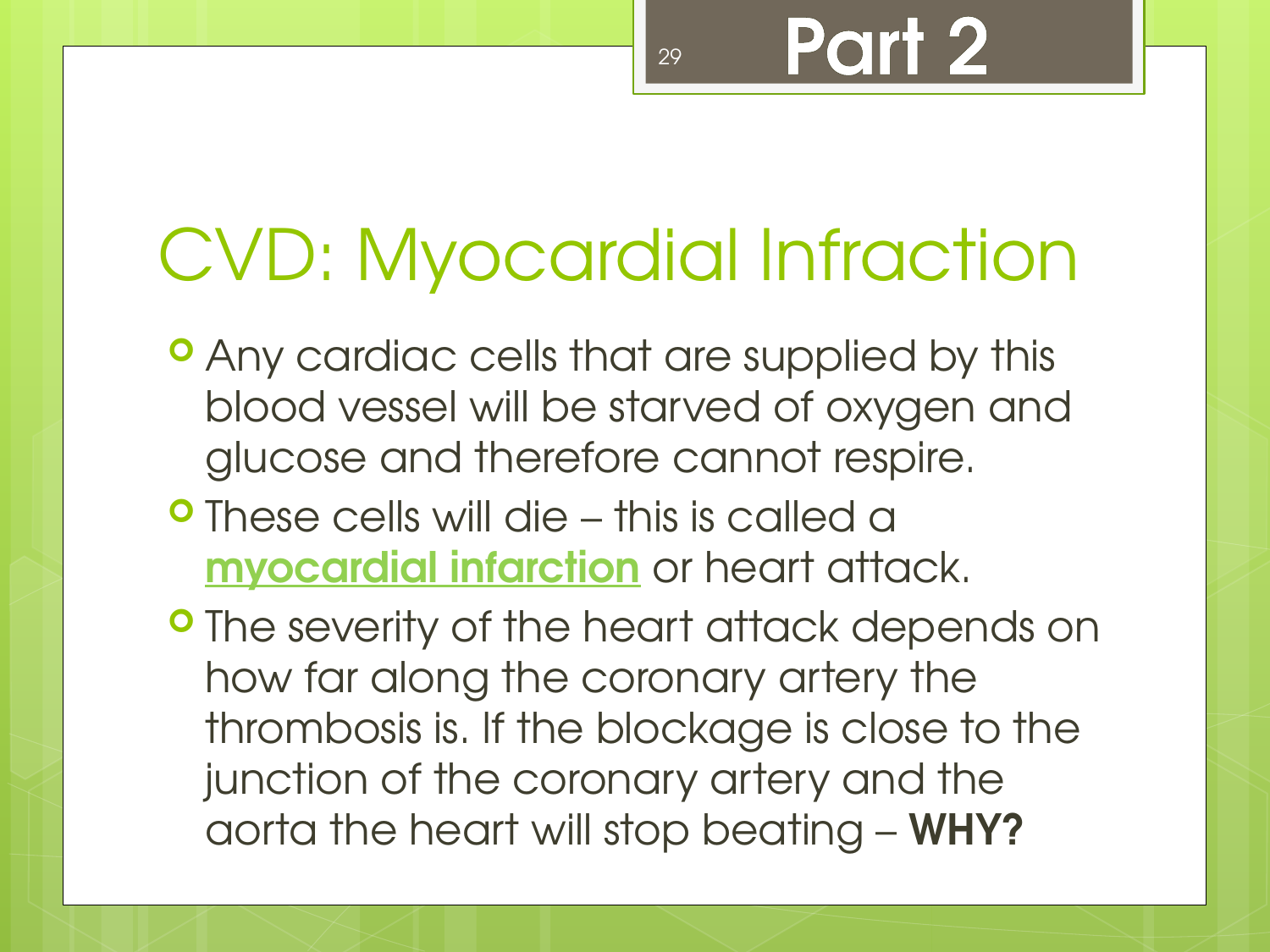

Part 2
29
# CVD: Myocardial Infraction
Any cardiac cells that are supplied by this blood vessel will be starved of oxygen and glucose and therefore cannot respire.
These cells will die – this is called a myocardial infarction or heart attack.
The severity of the heart attack depends on how far along the coronary artery the thrombosis is. If the blockage is close to the junction of the coronary artery and the aorta the heart will stop beating – WHY?